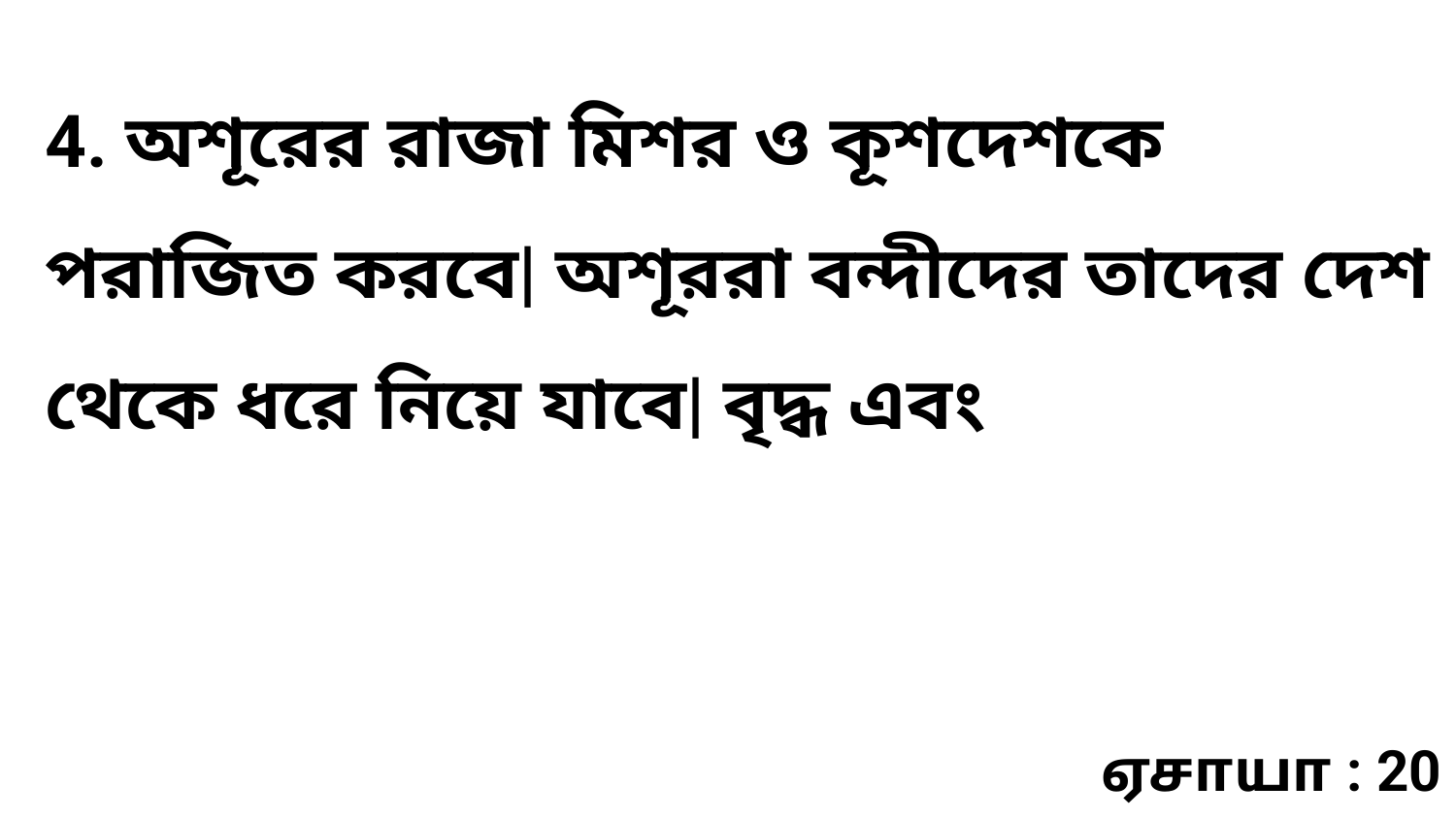

4. অশূরের রাজা মিশর ও কূশদেশকে পরাজিত করবে| অশূররা বন্দীদের তাদের দেশ থেকে ধরে নিয়ে যাবে| বৃদ্ধ এবং
ஏசாயா : 20